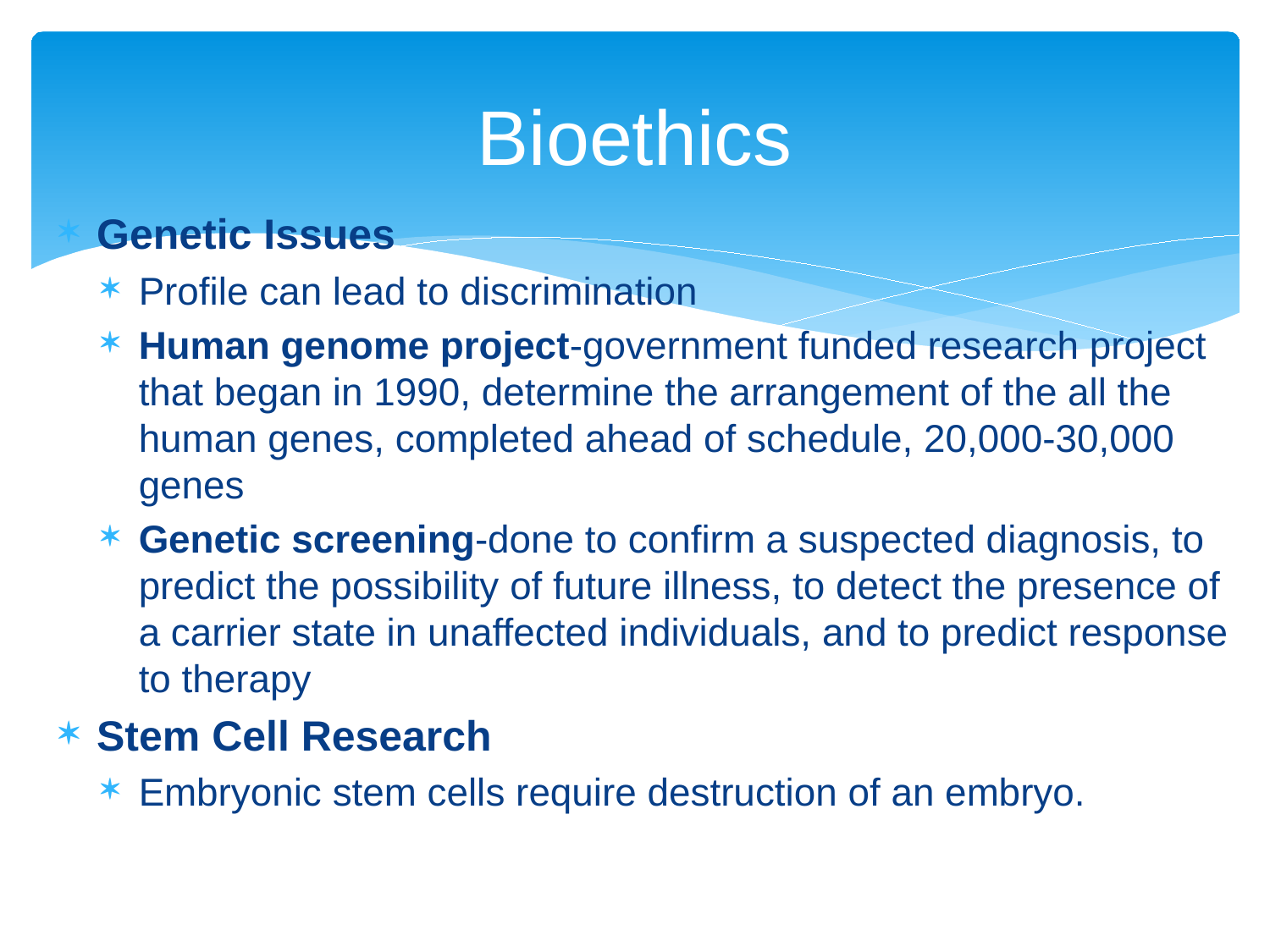

# Bioethics
Genetic Issues
Profile can lead to discrimination
Human genome project-government funded research project that began in 1990, determine the arrangement of the all the human genes, completed ahead of schedule, 20,000-30,000 genes
Genetic screening-done to confirm a suspected diagnosis, to predict the possibility of future illness, to detect the presence of a carrier state in unaffected individuals, and to predict response to therapy
Stem Cell Research
Embryonic stem cells require destruction of an embryo.